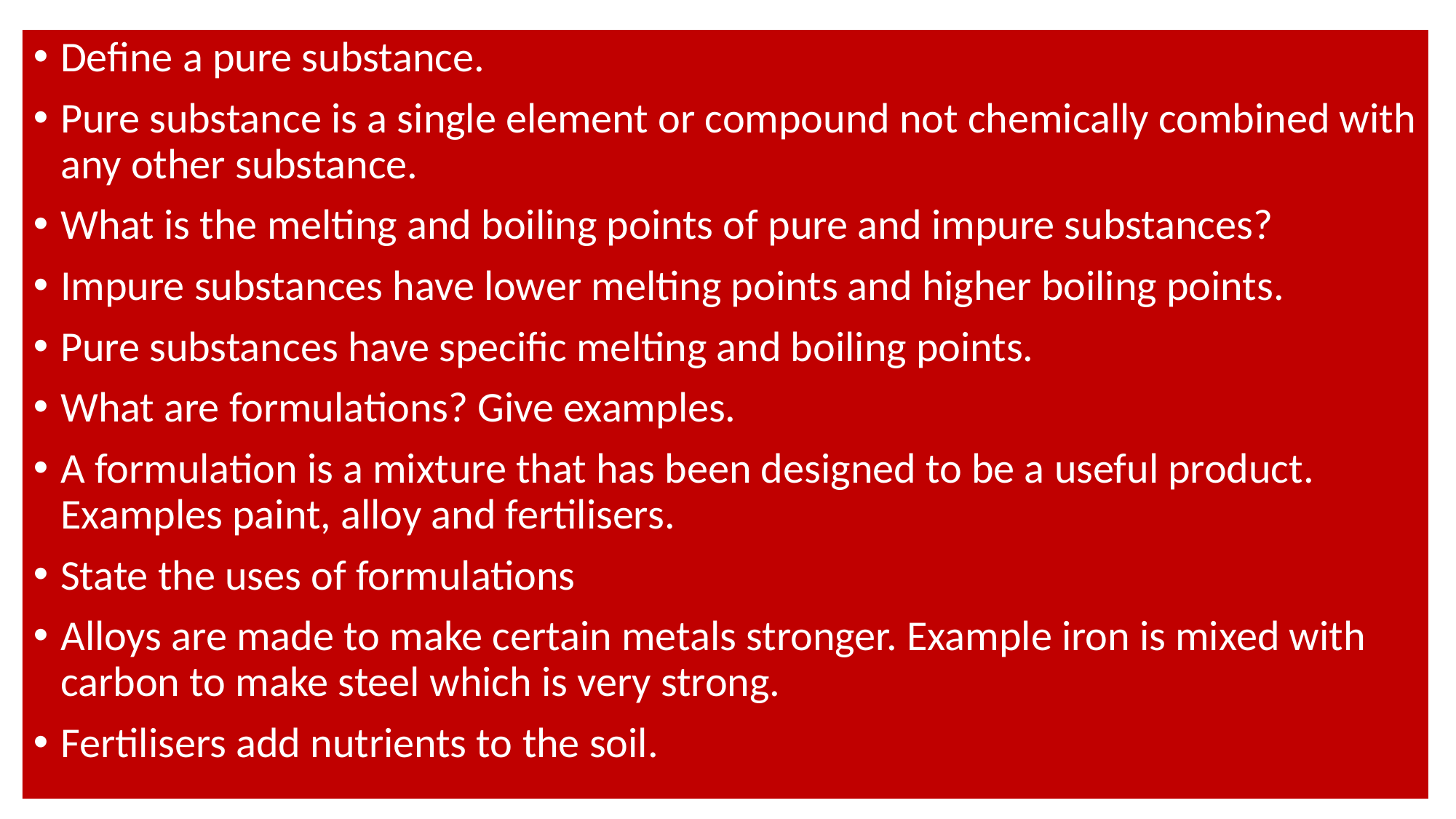

Define a pure substance.
Pure substance is a single element or compound not chemically combined with any other substance.
What is the melting and boiling points of pure and impure substances?
Impure substances have lower melting points and higher boiling points.
Pure substances have specific melting and boiling points.
What are formulations? Give examples.
A formulation is a mixture that has been designed to be a useful product. Examples paint, alloy and fertilisers.
State the uses of formulations
Alloys are made to make certain metals stronger. Example iron is mixed with carbon to make steel which is very strong.
Fertilisers add nutrients to the soil.